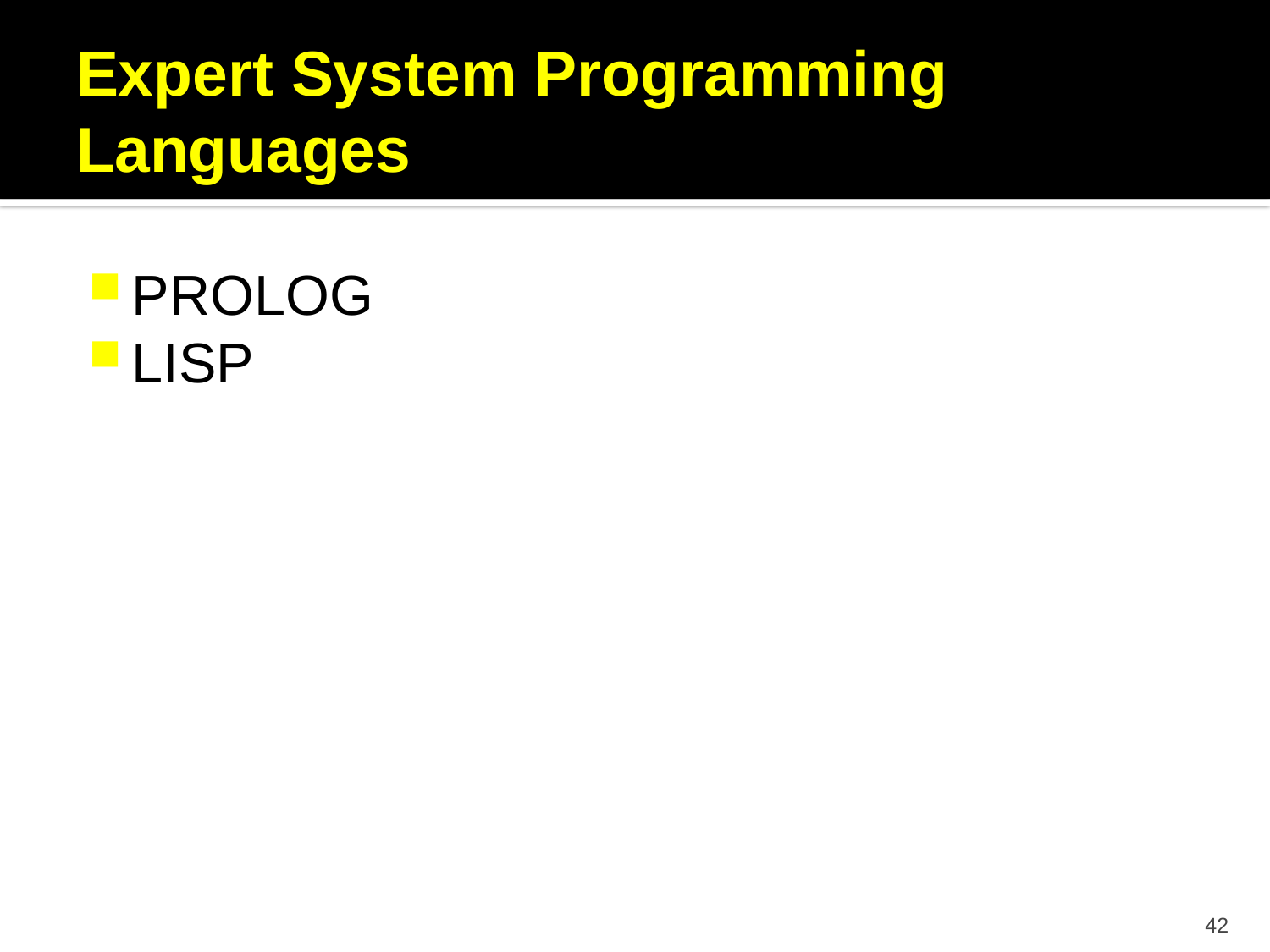

# Expert System Programming Languages
PROLOG
LISP
42